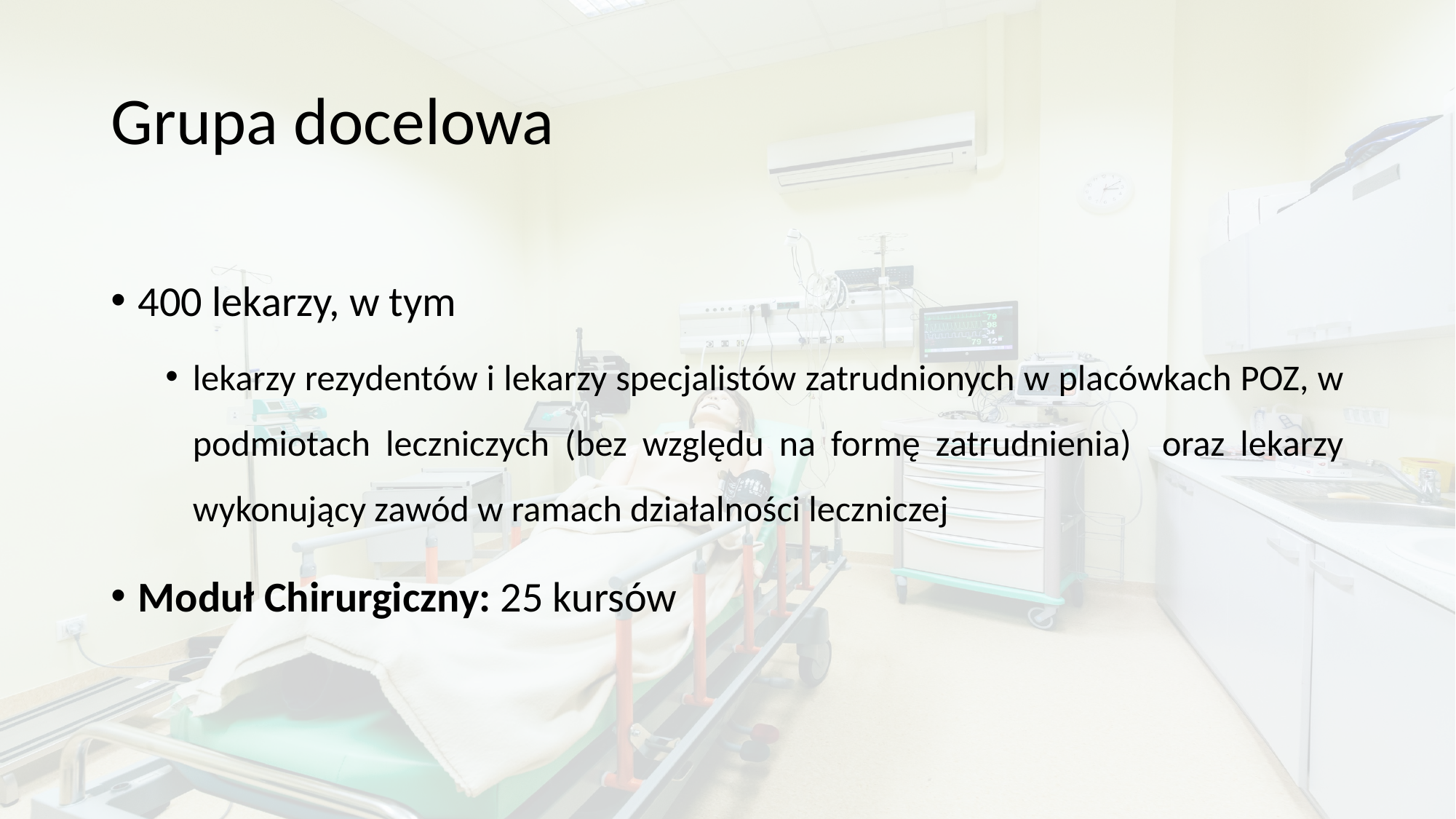

# Grupa docelowa
400 lekarzy, w tym
lekarzy rezydentów i lekarzy specjalistów zatrudnionych w placówkach POZ, w podmiotach leczniczych (bez względu na formę zatrudnienia)  oraz lekarzy wykonujący zawód w ramach działalności leczniczej
Moduł Chirurgiczny: 25 kursów